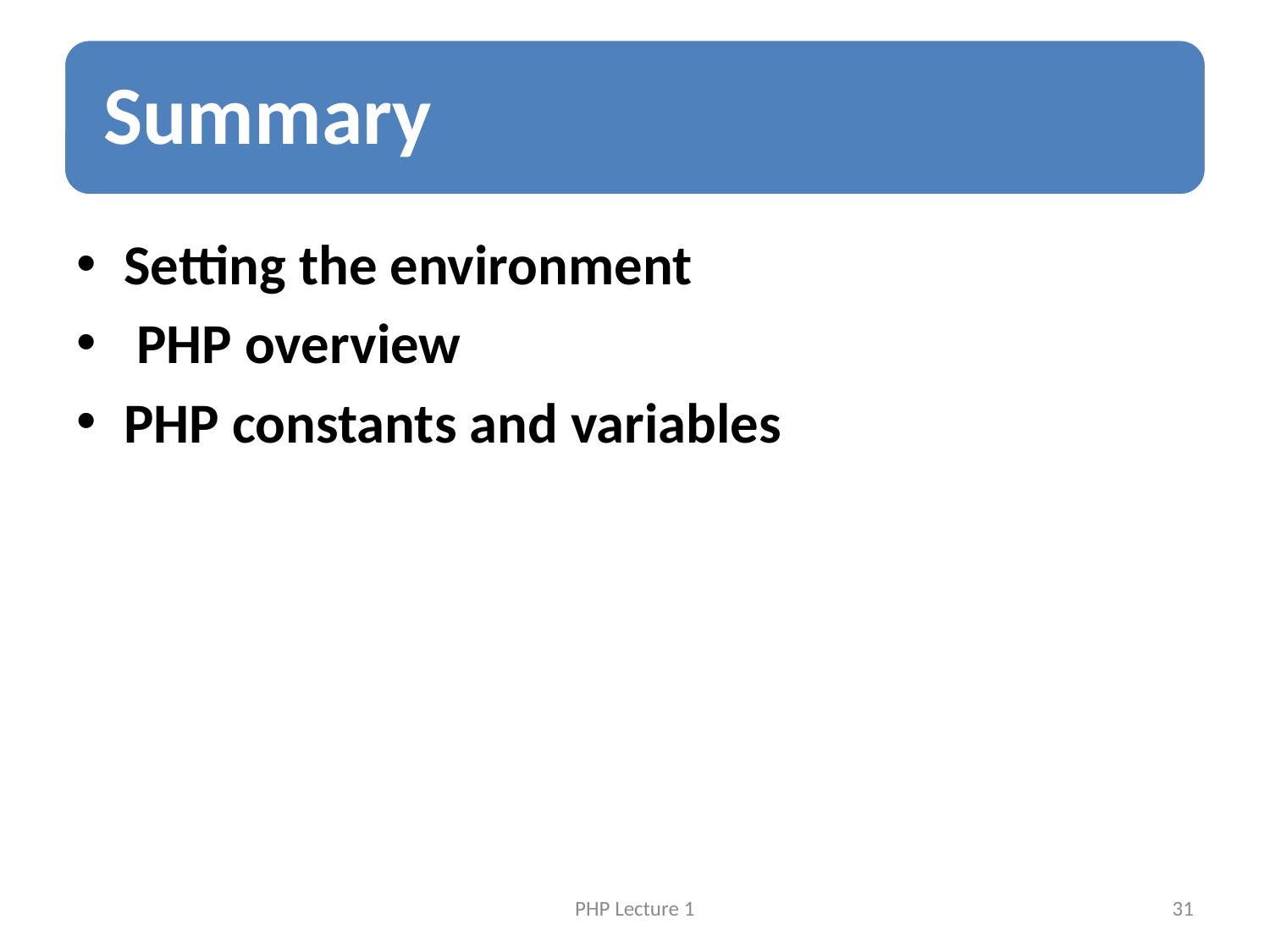

Summary
Setting the environment
 PHP overview
PHP constants and variables

PHP Lecture 1
31